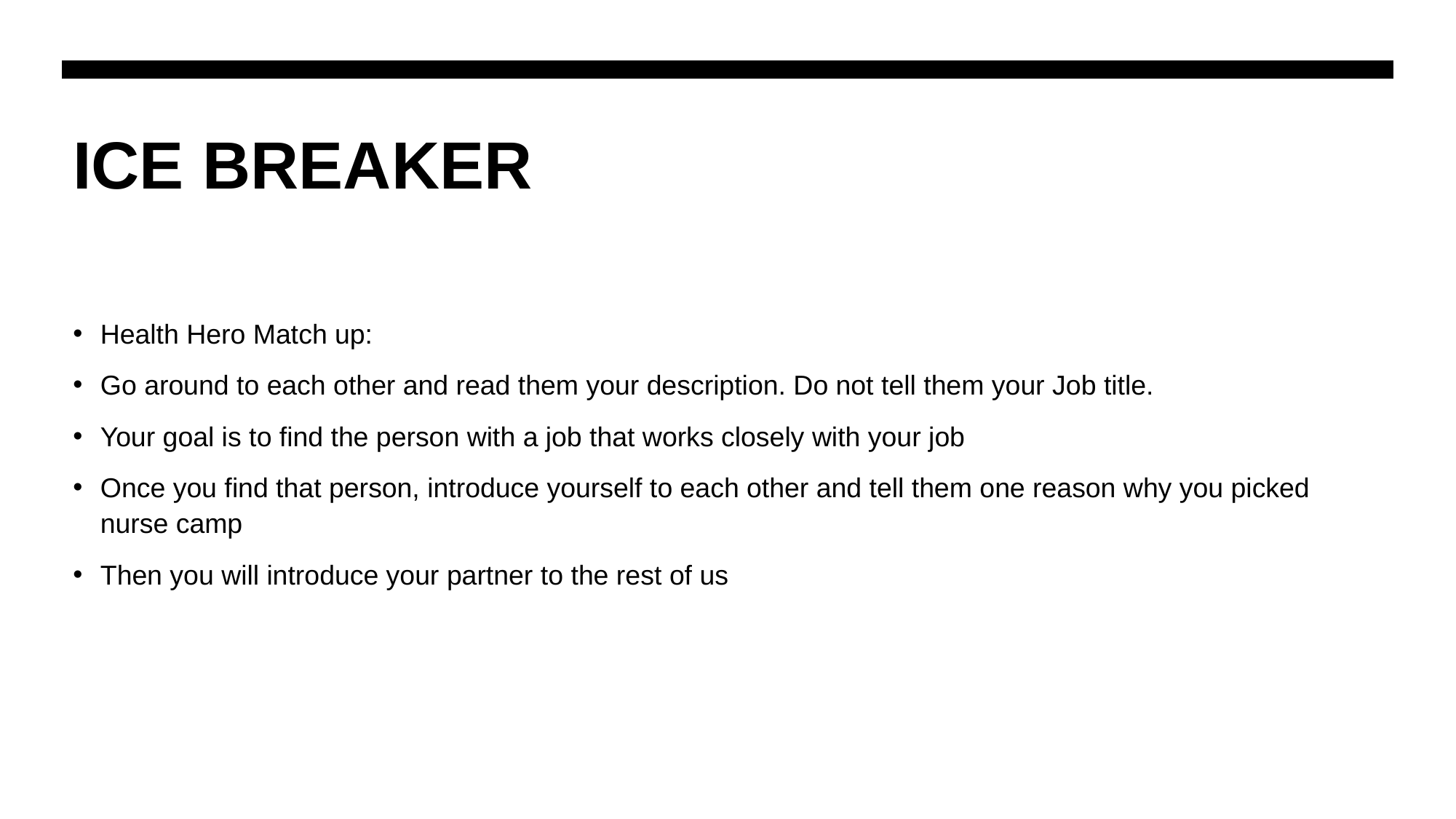

# ICE BREAKER
Health Hero Match up:
Go around to each other and read them your description. Do not tell them your Job title.
Your goal is to find the person with a job that works closely with your job
Once you find that person, introduce yourself to each other and tell them one reason why you picked nurse camp
Then you will introduce your partner to the rest of us